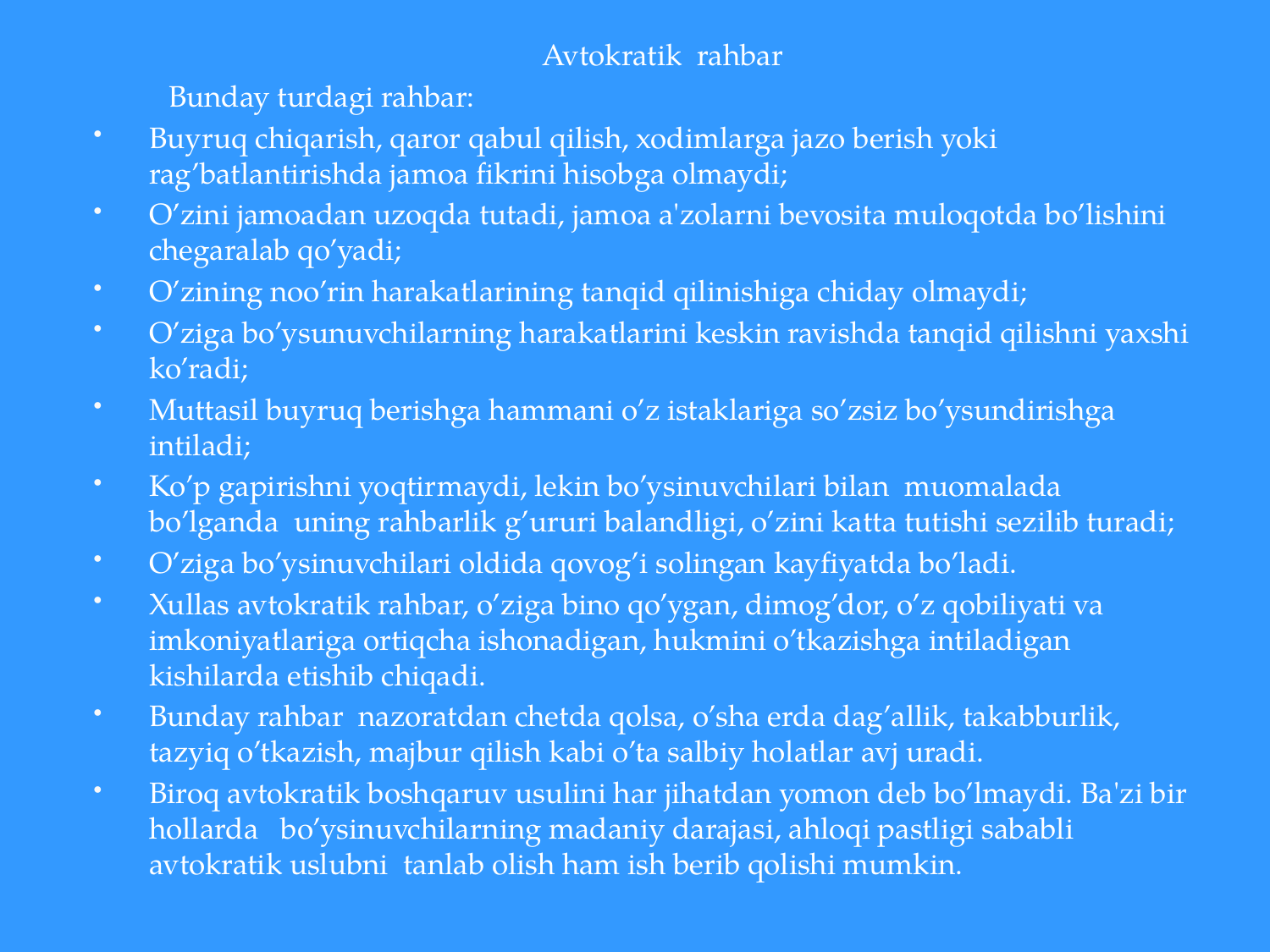

Avtokratik  rahbar
          Bunday turdagi rahbar:
Buyruq chiqarish, qaror qabul qilish, xodimlarga jazo berish yoki rag’batlantirishda jamoa fikrini hisobga olmaydi;
O’zini jamoadan uzoqda tutadi, jamoa a'zolarni bevosita muloqotda bo’lishini chegaralab qo’yadi;
O’zining noo’rin harakatlarining tanqid qilinishiga chiday olmaydi;
O’ziga bo’ysunuvchilarning harakatlarini keskin ravishda tanqid qilishni yaxshi ko’radi;
Muttasil buyruq berishga hammani o’z istaklariga so’zsiz bo’ysundirishga intiladi;
Ko’p gapirishni yoqtirmaydi, lekin bo’ysinuvchilari bilan  muomalada bo’lganda  uning rahbarlik g’ururi balandligi, o’zini katta tutishi sezilib turadi;
O’ziga bo’ysinuvchilari oldida qovog’i solingan kayfiyatda bo’ladi.
Xullas avtokratik rahbar, o’ziga bino qo’ygan, dimog’dor, o’z qobiliyati va imkoniyatlariga ortiqcha ishonadigan, hukmini o’tkazishga intiladigan kishilarda etishib chiqadi.
Bunday rahbar  nazoratdan chetda qolsa, o’sha erda dag’allik, takabburlik, tazyiq o’tkazish, majbur qilish kabi o’ta salbiy holatlar avj uradi.
Biroq avtokratik boshqaruv usulini har jihatdan yomon deb bo’lmaydi. Ba'zi bir hollarda   bo’ysinuvchilarning madaniy darajasi, ahloqi pastligi sababli avtokratik uslubni  tanlab olish ham ish berib qolishi mumkin.

#